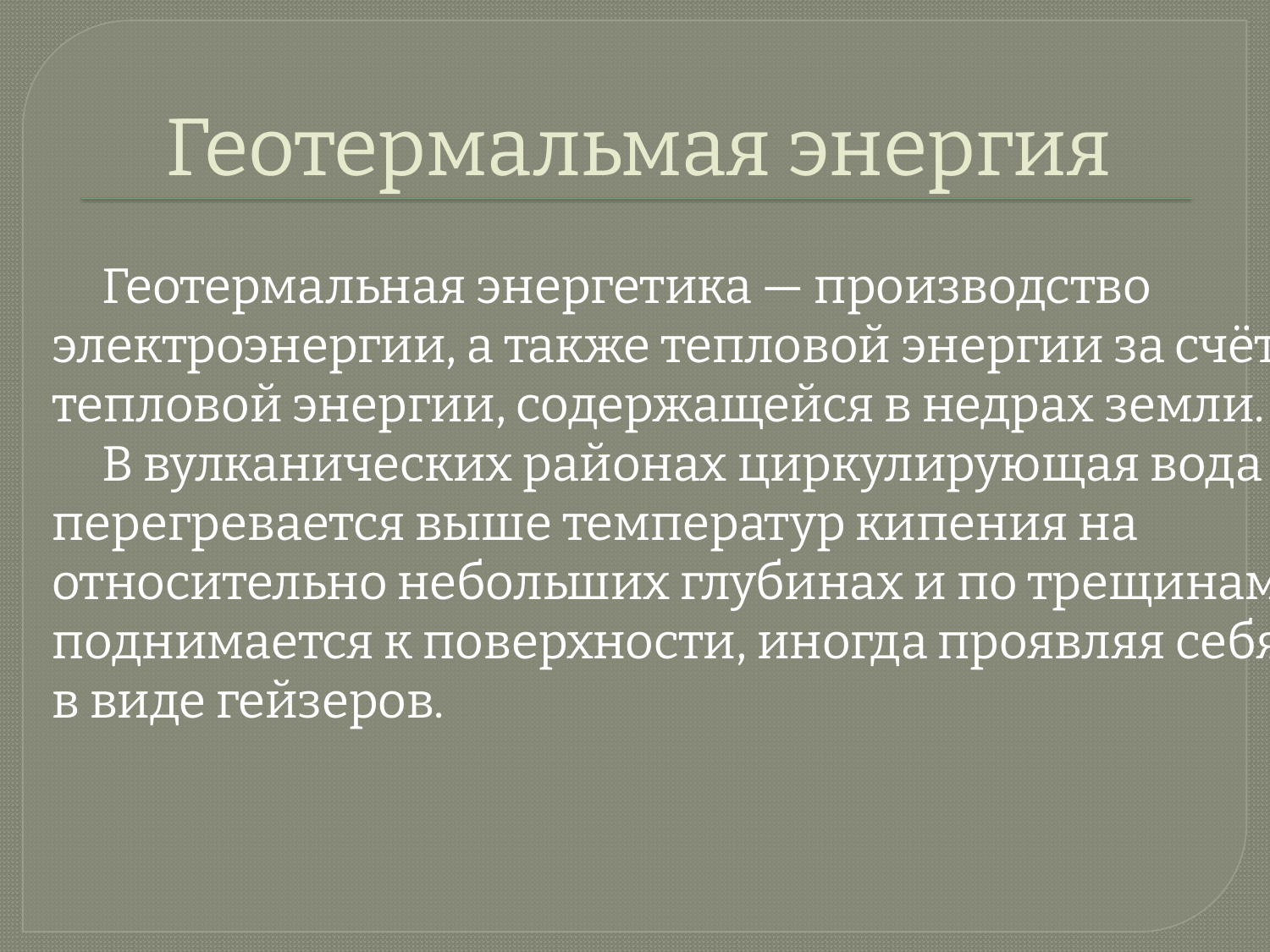

# Геотермальмая энергия
     Геотермальная энергетика — производство электроэнергии, а также тепловой энергии за счёт тепловой энергии, содержащейся в недрах земли.
     В вулканических районах циркулирующая вода перегревается выше температур кипения на относительно небольших глубинах и по трещинам поднимается к поверхности, иногда проявляя себя в виде гейзеров.